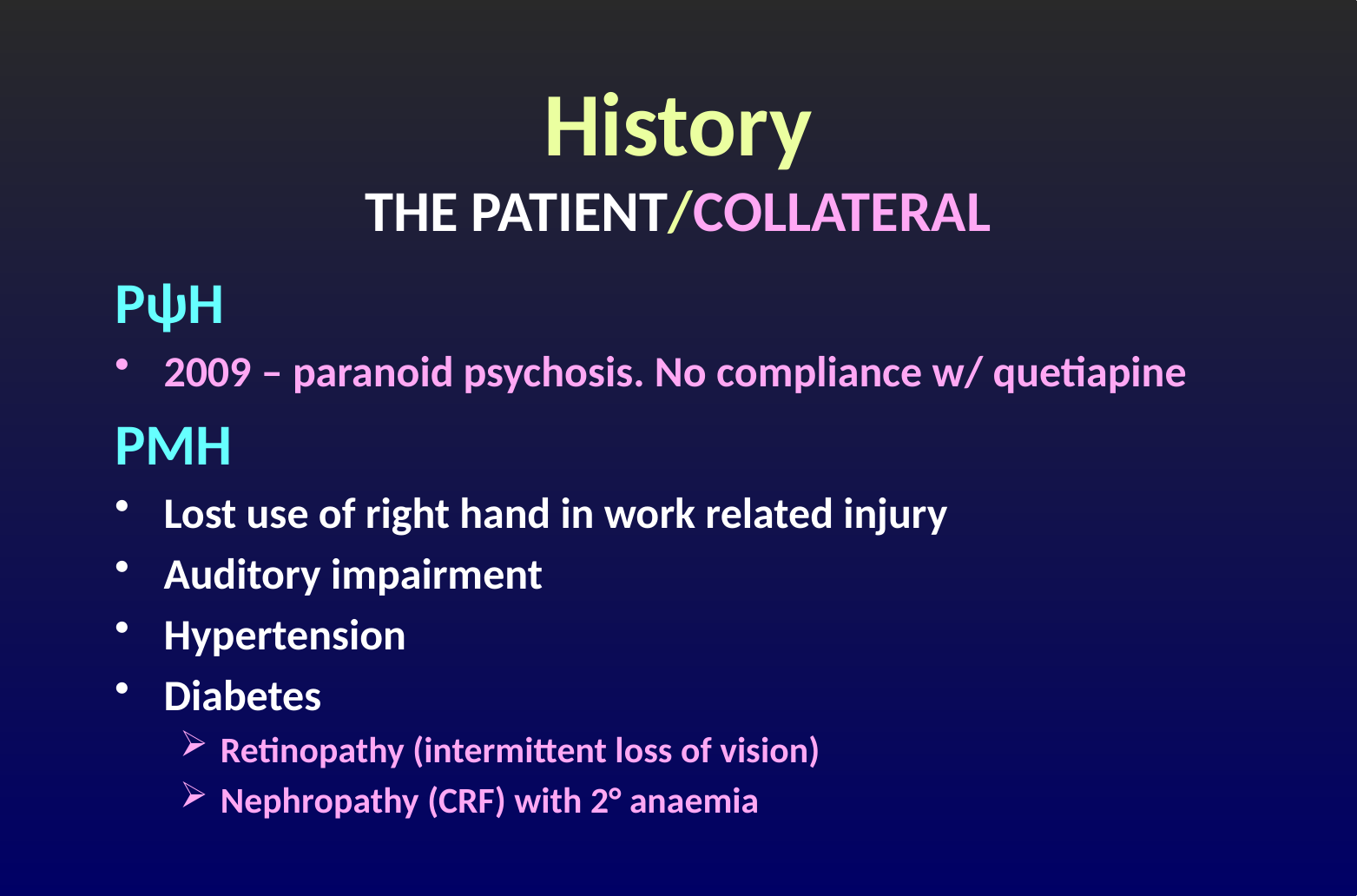

# History THE PATIENT/COLLATERAL
PψH
2009 – paranoid psychosis. No compliance w/ quetiapine
PMH
Lost use of right hand in work related injury
Auditory impairment
Hypertension
Diabetes
Retinopathy (intermittent loss of vision)
Nephropathy (CRF) with 2° anaemia